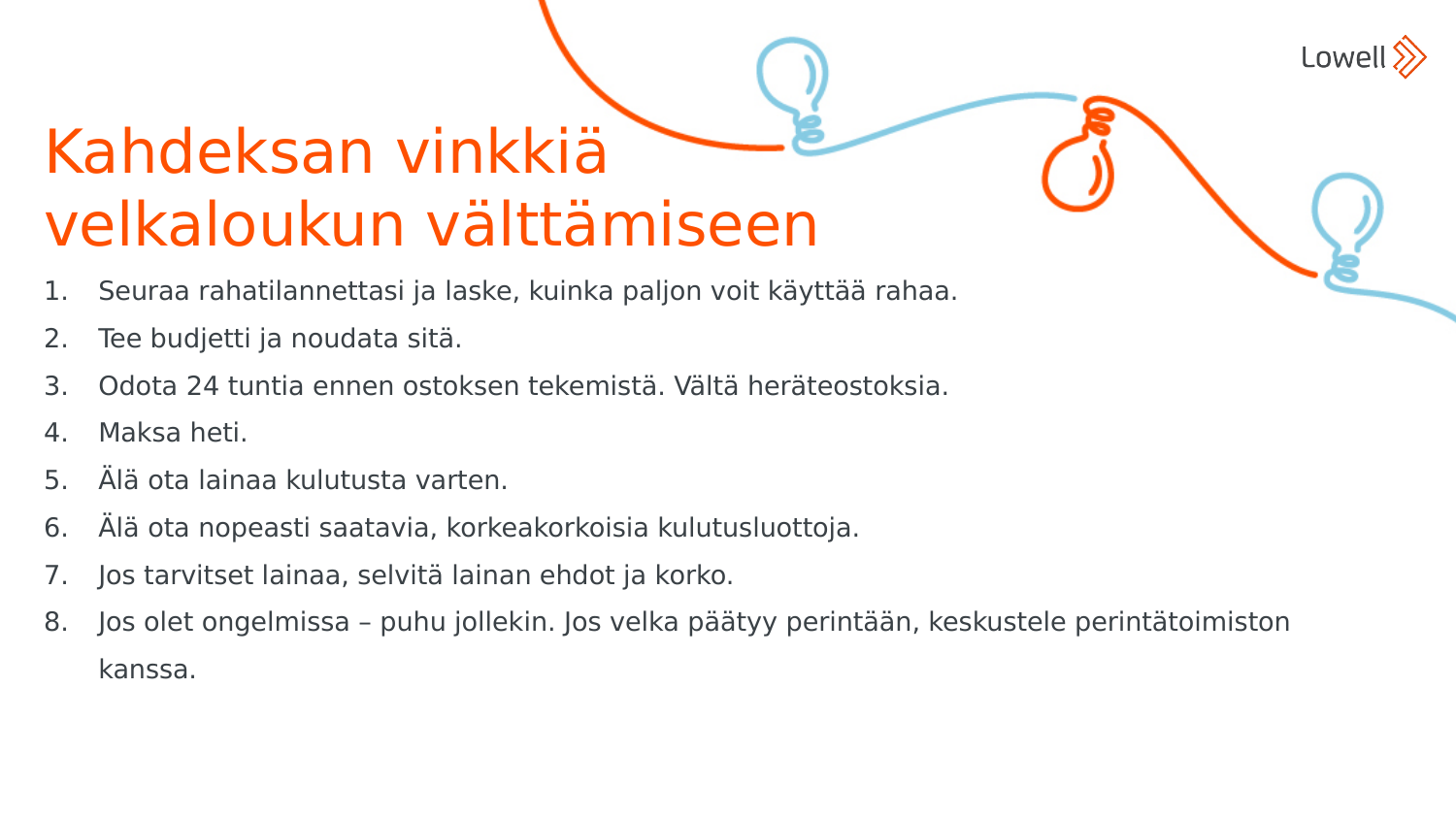

Kahdeksan vinkkiä
velkaloukun välttämiseen
Seuraa rahatilannettasi ja laske, kuinka paljon voit käyttää rahaa.
Tee budjetti ja noudata sitä.
Odota 24 tuntia ennen ostoksen tekemistä. Vältä heräteostoksia.
Maksa heti.
Älä ota lainaa kulutusta varten.
Älä ota nopeasti saatavia, korkeakorkoisia kulutusluottoja.
Jos tarvitset lainaa, selvitä lainan ehdot ja korko.
Jos olet ongelmissa – puhu jollekin. Jos velka päätyy perintään, keskustele perintätoimiston kanssa.